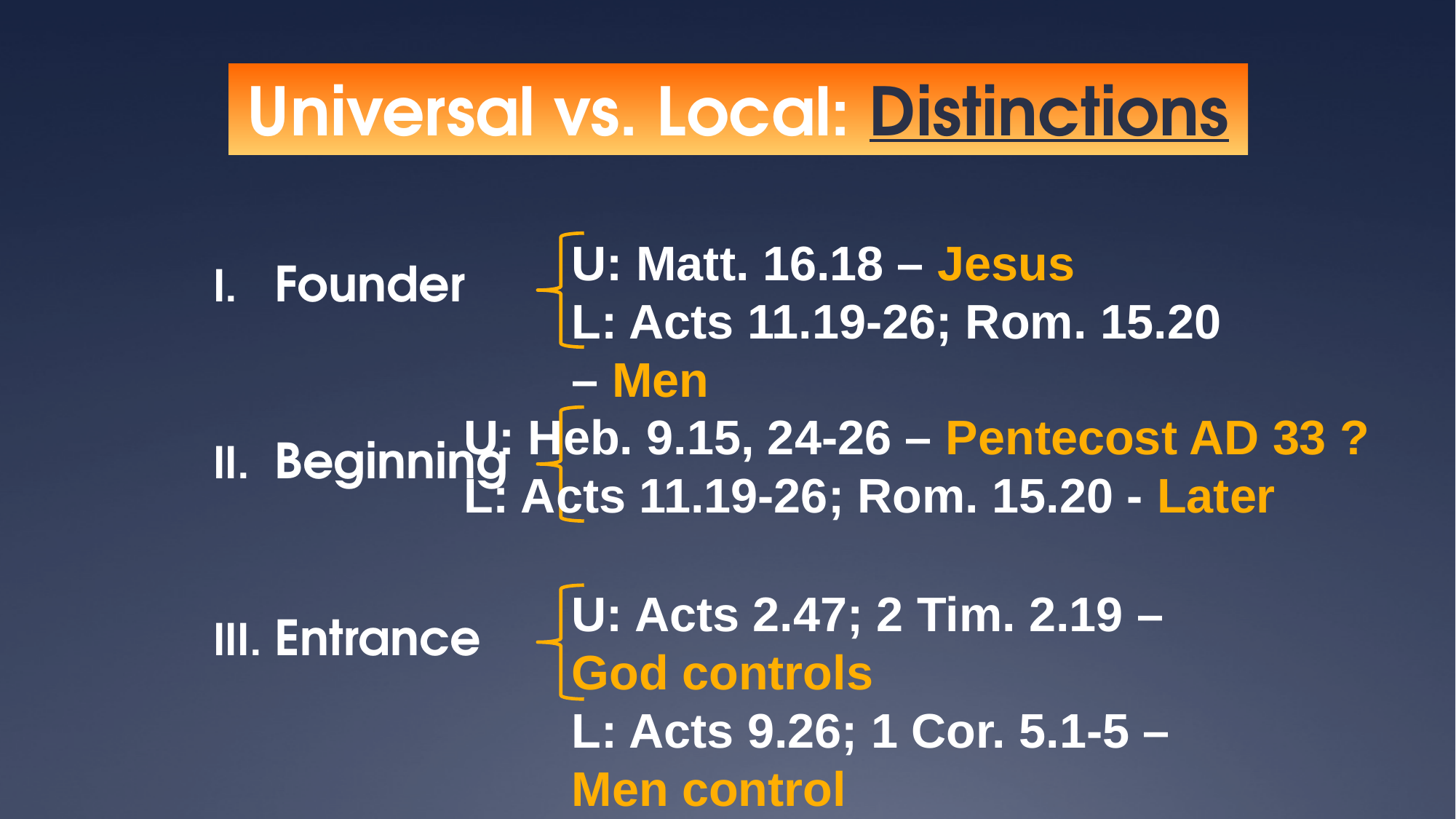

Universal vs. Local: Distinctions
U: Matt. 16.18 – Jesus
L: Acts 11.19-26; Rom. 15.20 – Men

Founder

Beginning

Entrance

U: Heb. 9.15, 24-26 – Pentecost AD 33 ?
L: Acts 11.19-26; Rom. 15.20 - Later

U: Acts 2.47; 2 Tim. 2.19 – God controls
L: Acts 9.26; 1 Cor. 5.1-5 – Men control